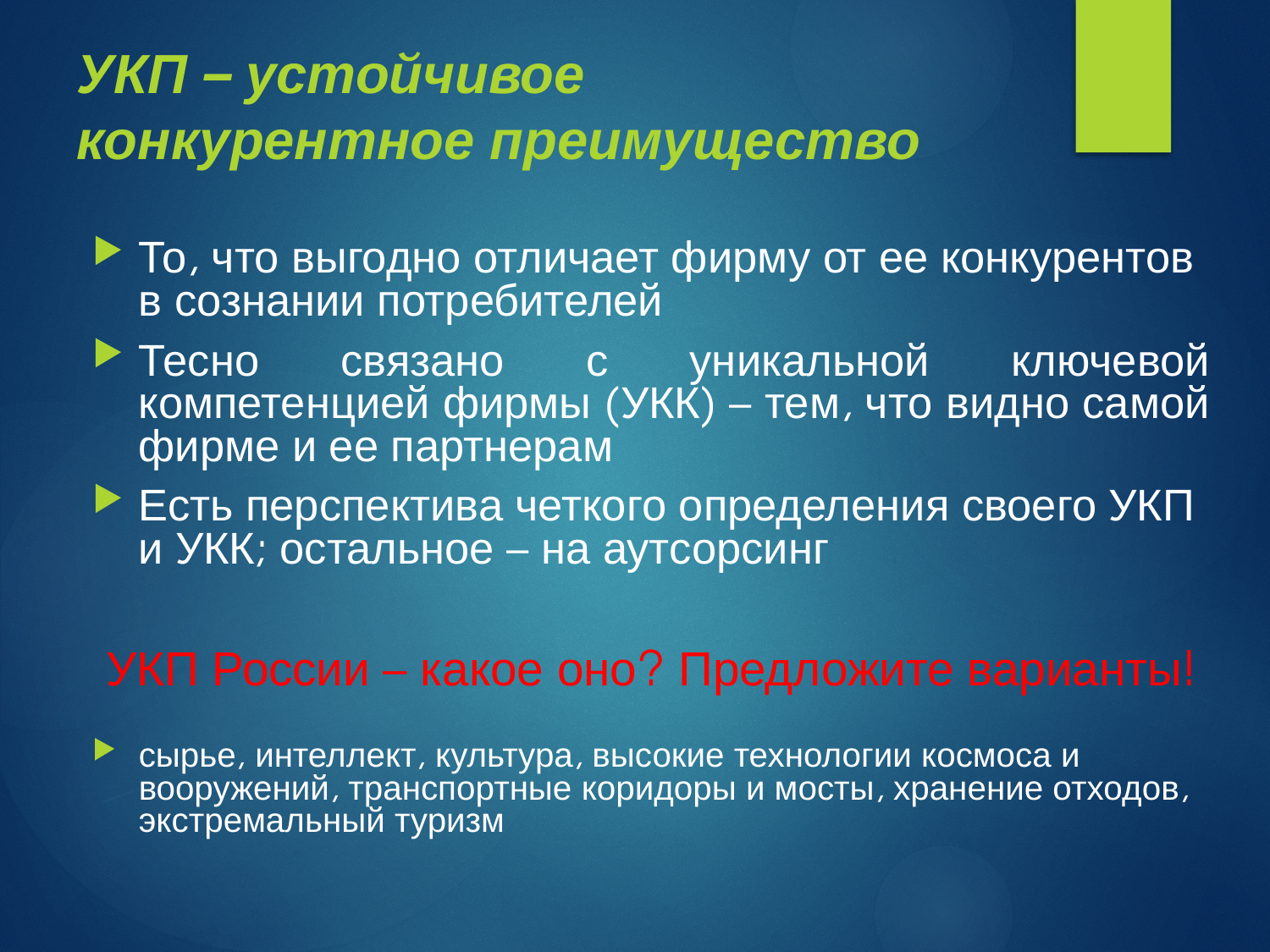

# УКП – устойчивое конкурентное преимущество
То, что выгодно отличает фирму от ее конкурентов в сознании потребителей
Тесно связано с уникальной ключевой компетенцией фирмы (УКК) – тем, что видно самой фирме и ее партнерам
Есть перспектива четкого определения своего УКП и УКК; остальное – на аутсорсинг

УКП России – какое оно? Предложите варианты!

сырье, интеллект, культура, высокие технологии космоса и вооружений, транспортные коридоры и мосты, хранение отходов, экстремальный туризм